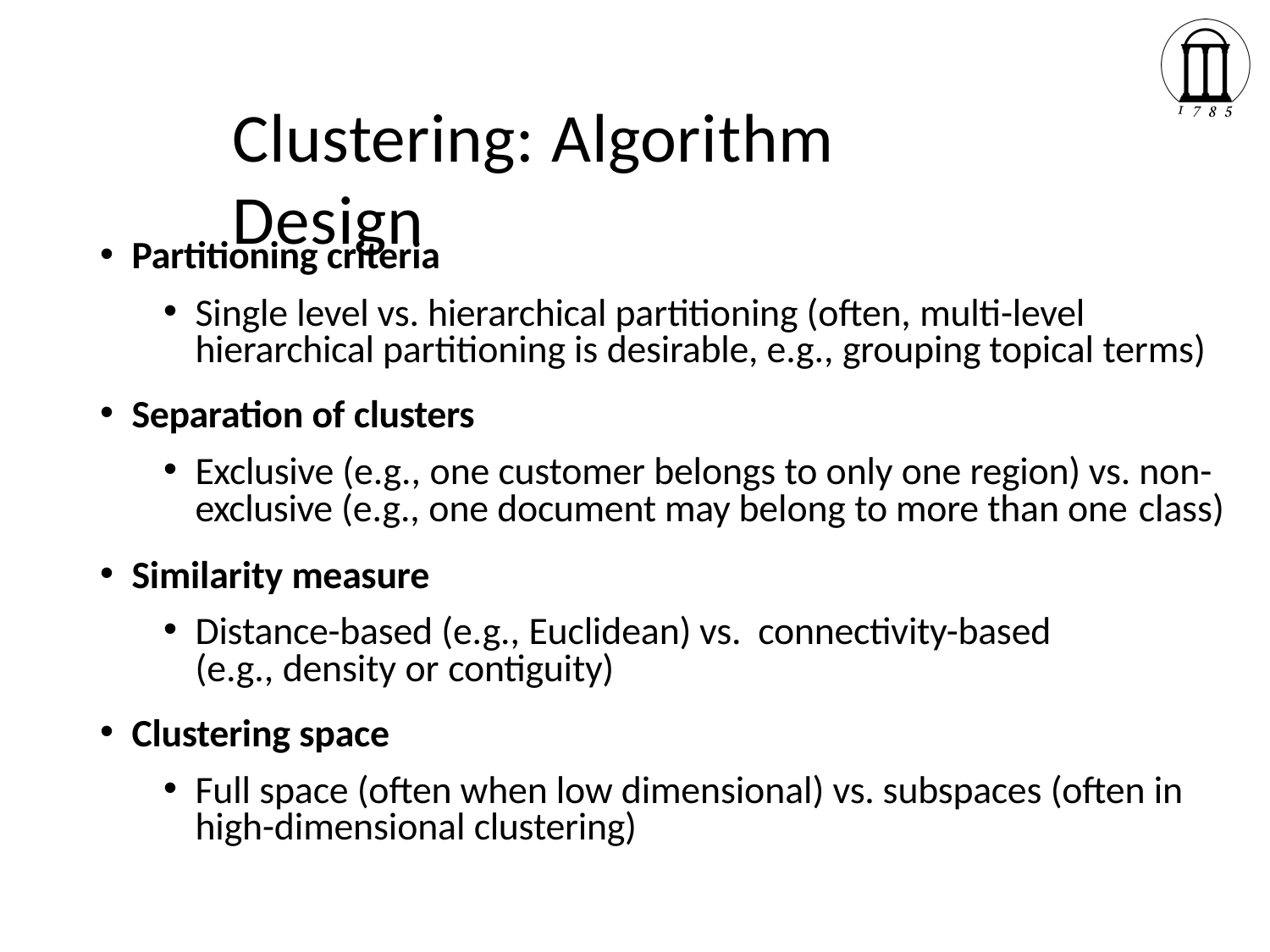

# Clustering: Algorithm Design
Partitioning criteria
Single level vs. hierarchical partitioning (often, multi-level  hierarchical partitioning is desirable, e.g., grouping topical terms)
Separation of clusters
Exclusive (e.g., one customer belongs to only one region) vs. non-  exclusive (e.g., one document may belong to more than one class)
Similarity measure
Distance-based (e.g., Euclidean) vs.  connectivity-based (e.g., density or contiguity)
Clustering space
Full space (often when low dimensional) vs. subspaces (often in  high-dimensional clustering)